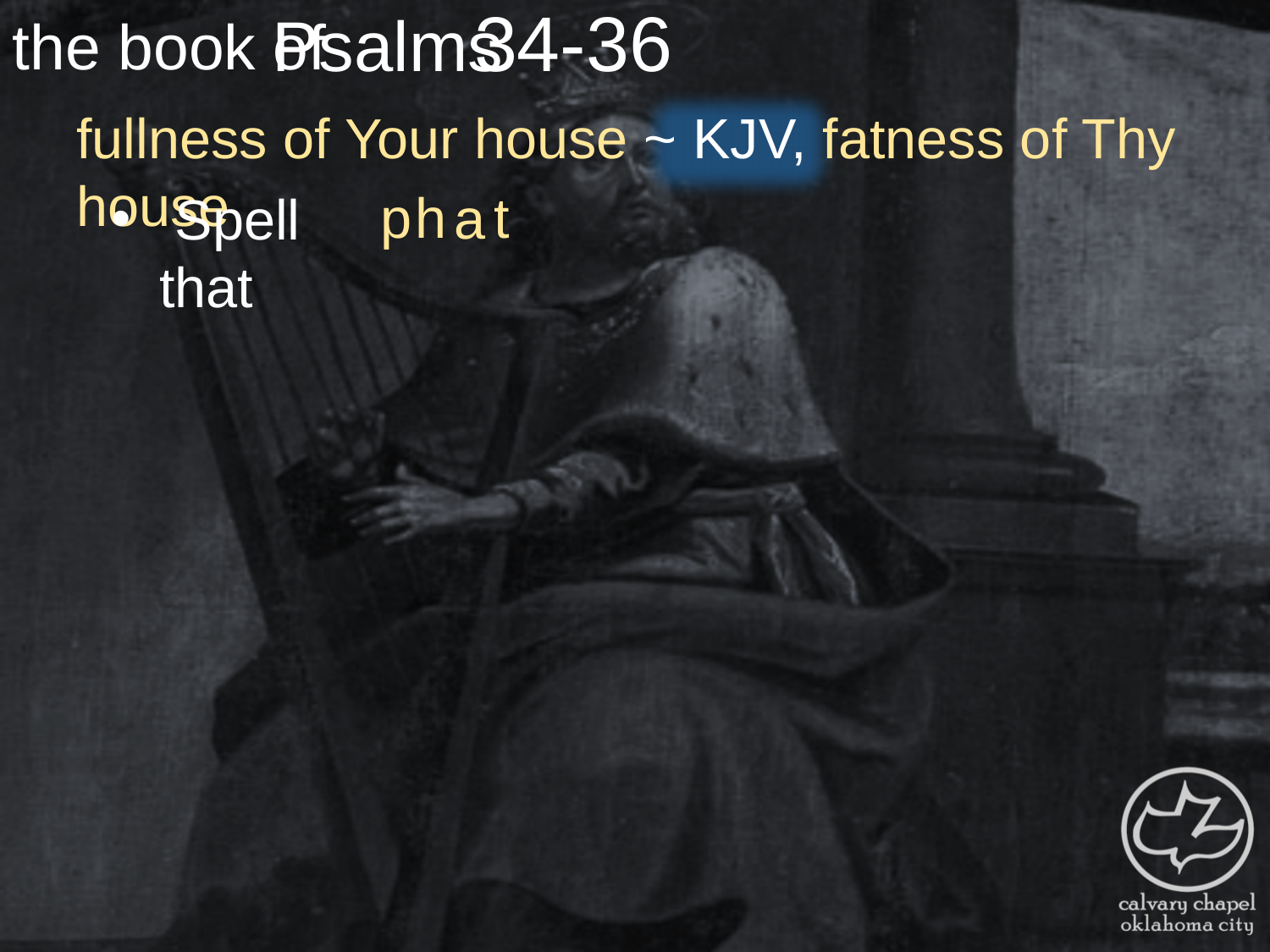

the book of
34-36
Psalms

fullness of Your house ~ KJV, fatness of Thy house
p
h
t
a
 Spell that